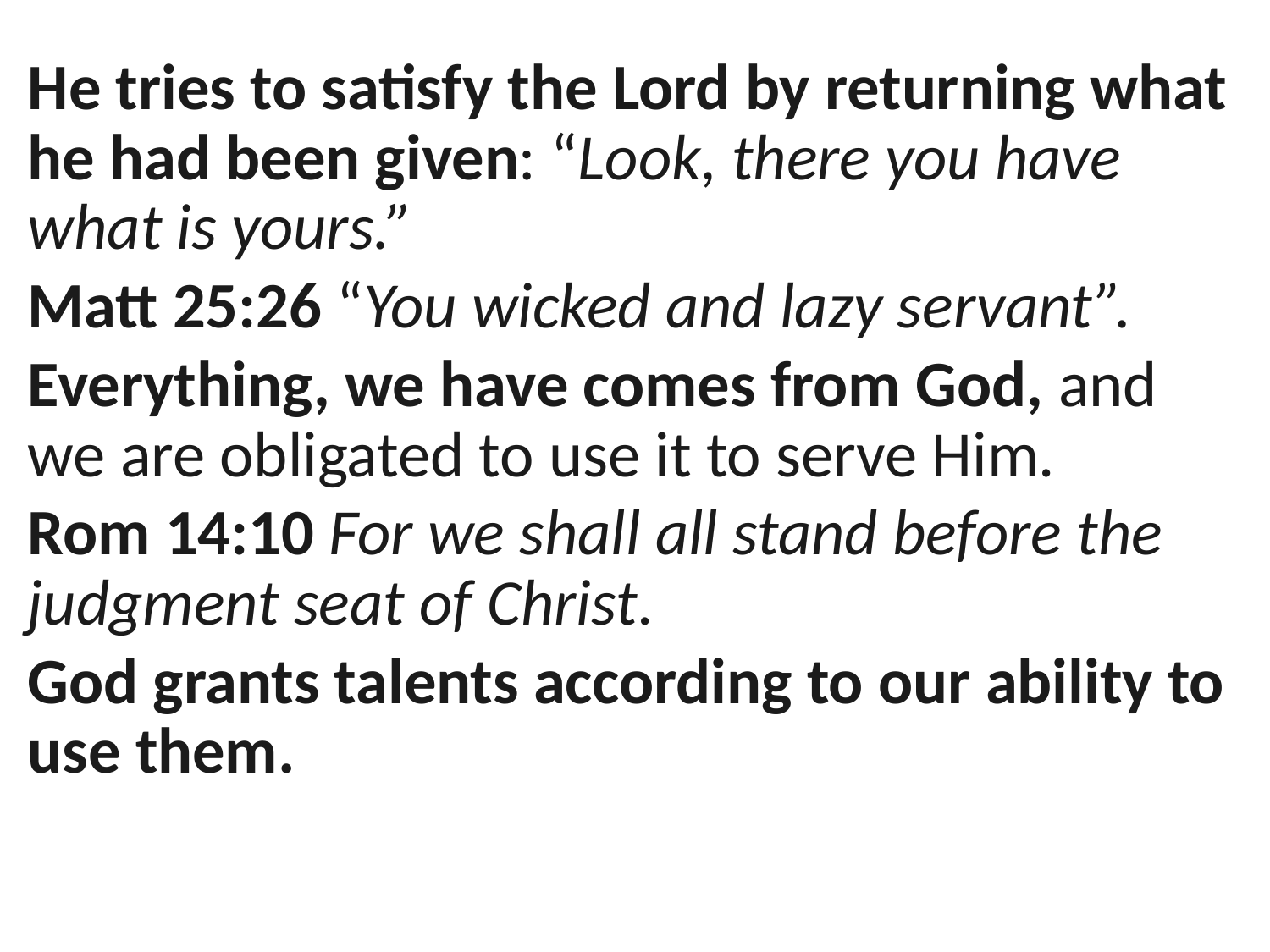

He tries to satisfy the Lord by returning what he had been given: “Look, there you have what is yours.”
Matt 25:26 “You wicked and lazy servant”.
Everything, we have comes from God, and we are obligated to use it to serve Him.
Rom 14:10 For we shall all stand before the judgment seat of Christ.
God grants talents according to our ability to use them.